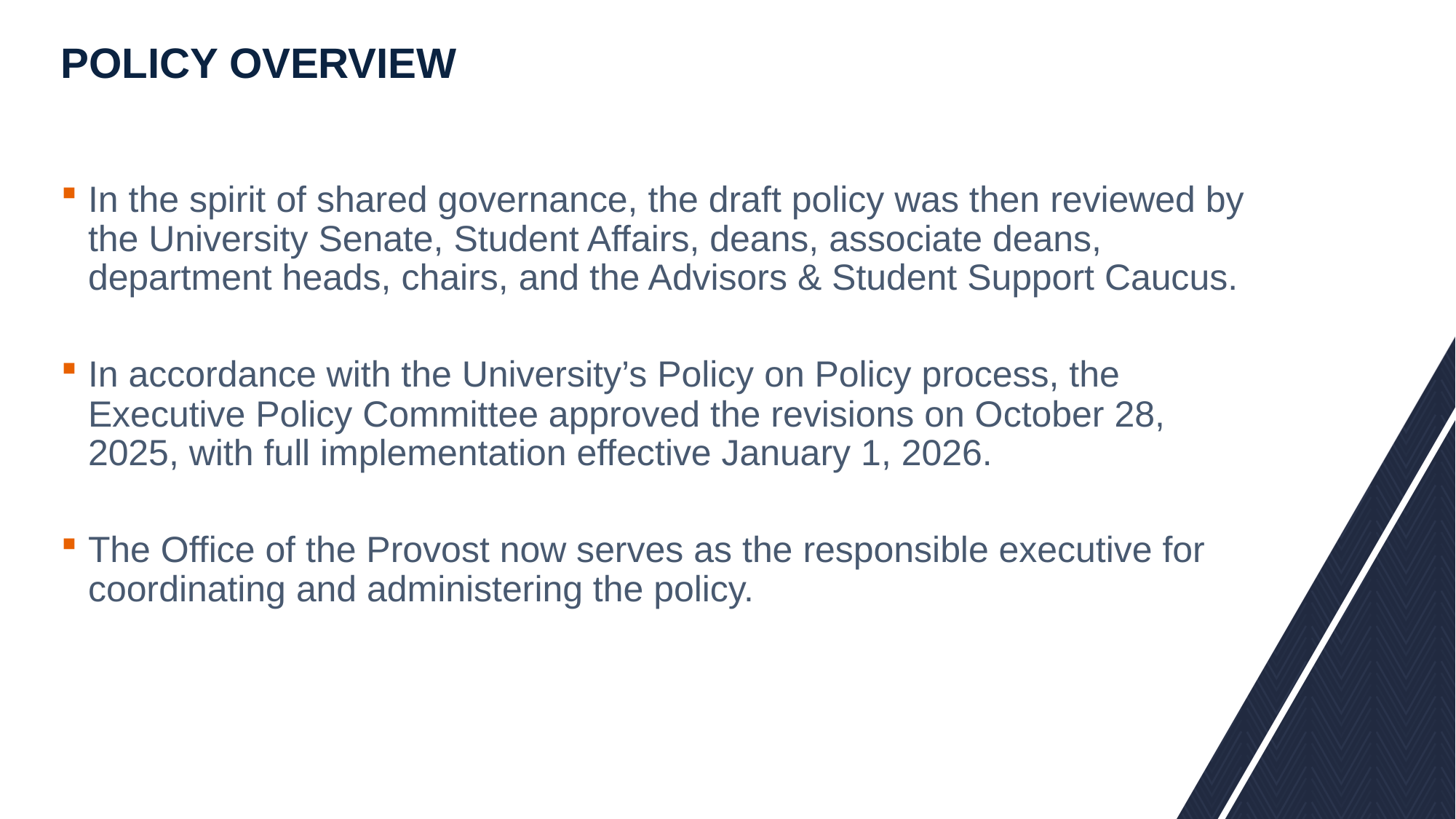

# Policy Overview

In the spirit of shared governance, the draft policy was then reviewed by the University Senate, Student Affairs, deans, associate deans, department heads, chairs, and the Advisors & Student Support Caucus.

In accordance with the University’s Policy on Policy process, the Executive Policy Committee approved the revisions on October 28, 2025, with full implementation effective January 1, 2026.

The Office of the Provost now serves as the responsible executive for coordinating and administering the policy.